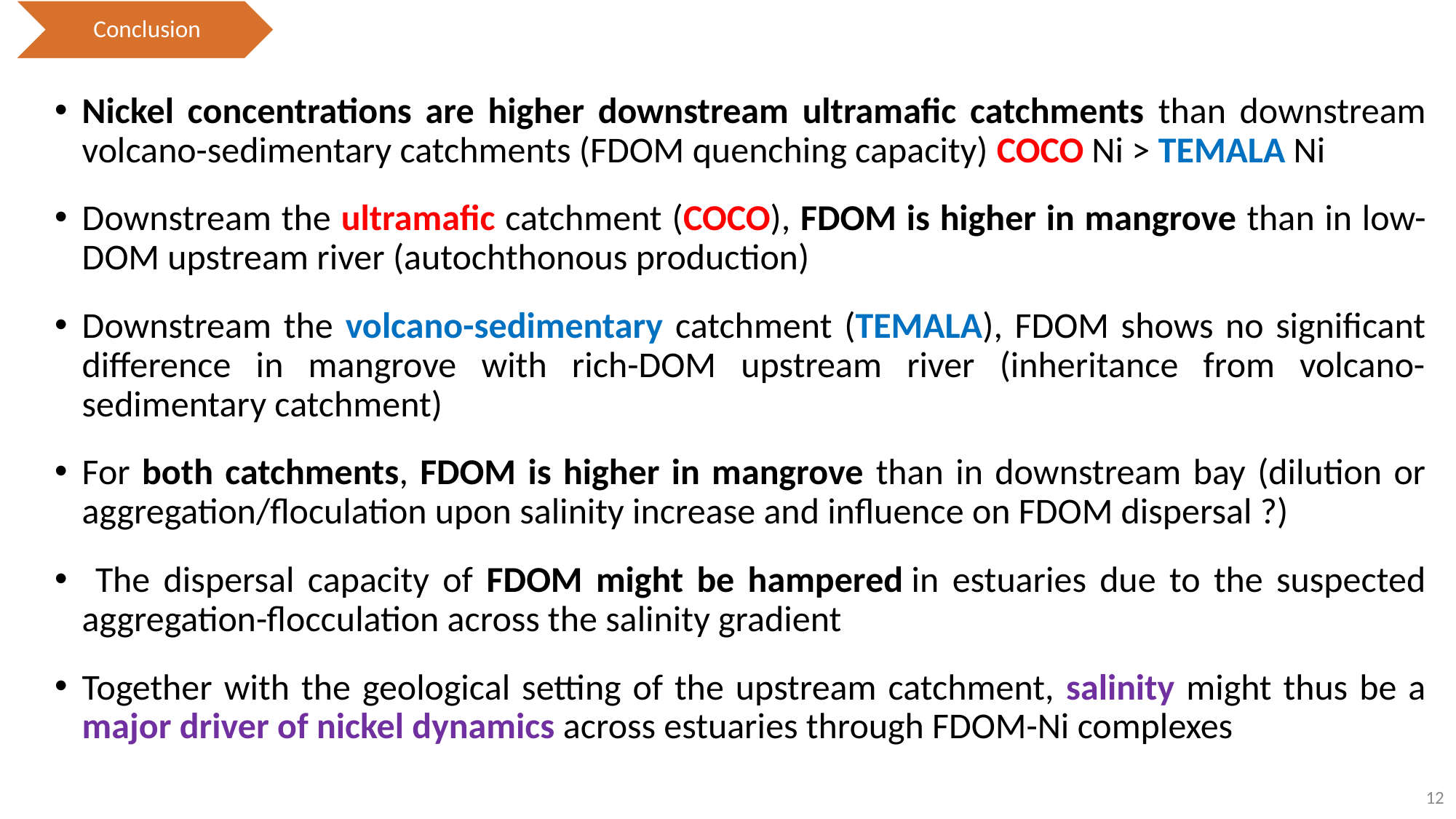

Conclusion
Nickel concentrations are higher downstream ultramafic catchments than downstream volcano-sedimentary catchments (FDOM quenching capacity) COCO Ni > TEMALA Ni
Downstream the ultramafic catchment (COCO), FDOM is higher in mangrove than in low-DOM upstream river (autochthonous production)
Downstream the volcano-sedimentary catchment (TEMALA), FDOM shows no significant difference in mangrove with rich-DOM upstream river (inheritance from volcano-sedimentary catchment)
For both catchments, FDOM is higher in mangrove than in downstream bay (dilution or aggregation/floculation upon salinity increase and influence on FDOM dispersal ?)
 The dispersal capacity of FDOM might be hampered in estuaries due to the suspected aggregation-flocculation across the salinity gradient
Together with the geological setting of the upstream catchment, salinity might thus be a major driver of nickel dynamics across estuaries through FDOM-Ni complexes
12